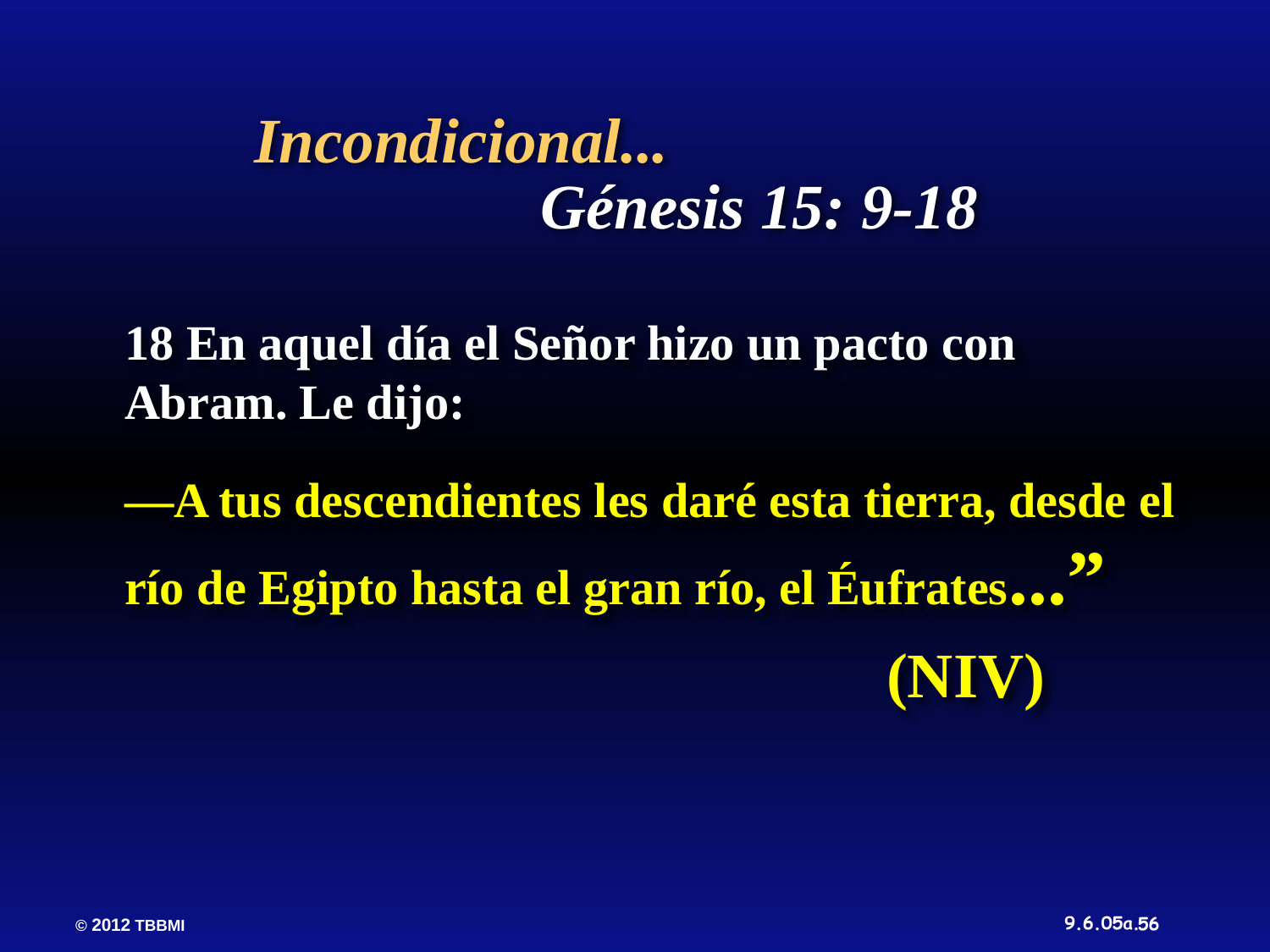

Incondicional...
                  Génesis 15: 9-18
18 En aquel día el Señor hizo un pacto con Abram. Le dijo:
—A tus descendientes les daré esta tierra, desde el río de Egipto hasta el gran río, el Éufrates...”							(NIV)
56